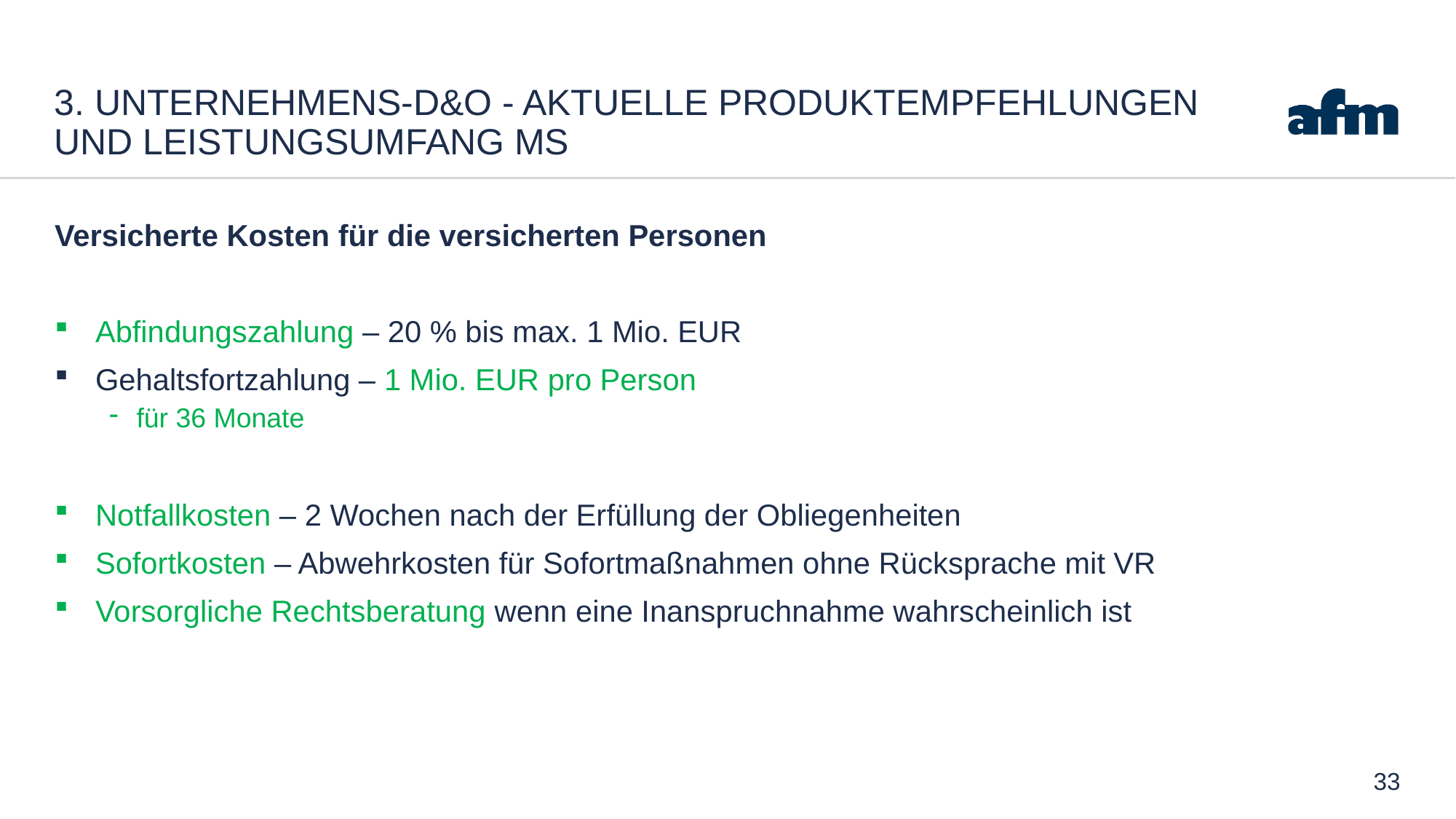

# 3. Unternehmens-D&O - Aktuelle Produktempfehlungen und Leistungsumfang Ms
Versicherte Kosten für die versicherten Personen

Abfindungszahlung – 20 % bis max. 1 Mio. EUR
Gehaltsfortzahlung – 1 Mio. EUR pro Person
für 36 Monate

Notfallkosten – 2 Wochen nach der Erfüllung der Obliegenheiten
Sofortkosten – Abwehrkosten für Sofortmaßnahmen ohne Rücksprache mit VR
Vorsorgliche Rechtsberatung wenn eine Inanspruchnahme wahrscheinlich ist
33